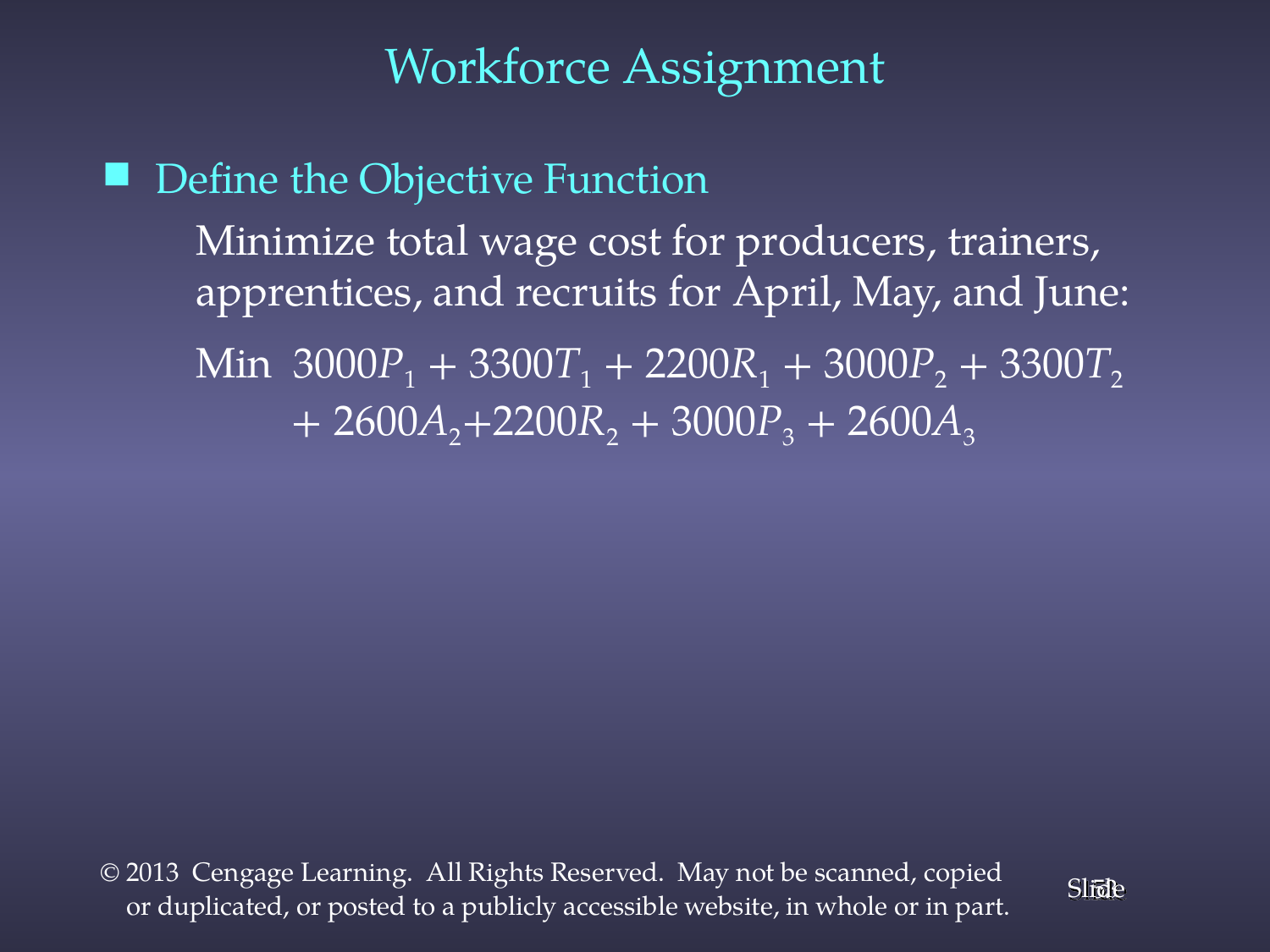

Workforce Assignment
Define the Objective Function
Minimize total wage cost for producers, trainers, apprentices, and recruits for April, May, and June:

Min  3000P1 + 3300T1 + 2200R1 + 3000P2 + 3300T2
         + 2600A2+2200R2 + 3000P3 + 2600A3